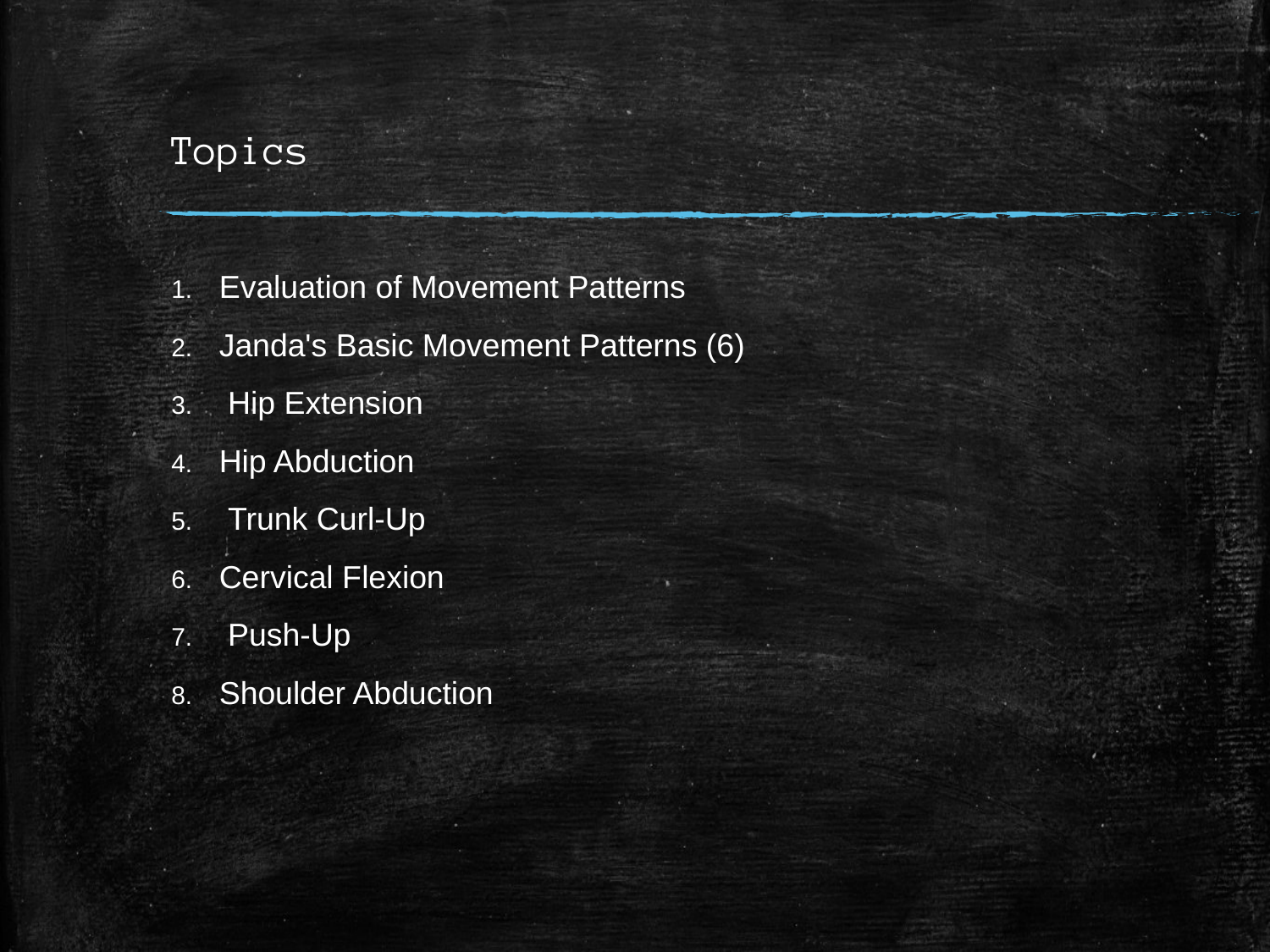

# Topics
Evaluation of Movement Patterns
Janda's Basic Movement Patterns (6)
 Hip Extension
Hip Abduction
 Trunk Curl-Up
Cervical Flexion
 Push-Up
Shoulder Abduction